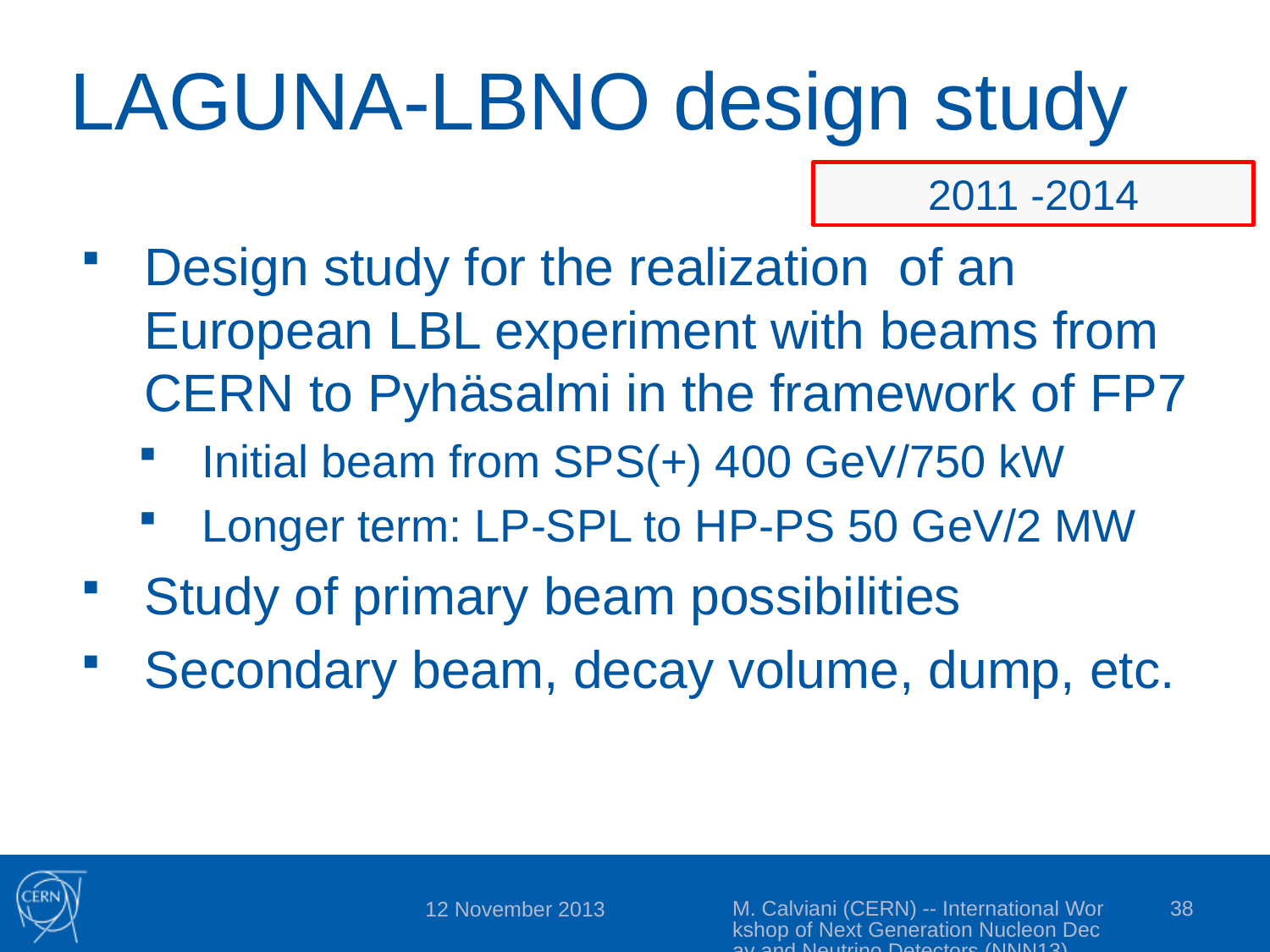

# LAGUNA-LBNO design study
2011 -2014
Design study for the realization  of an European LBL experiment with beams from CERN to Pyhäsalmi in the framework of FP7
Initial beam from SPS(+) 400 GeV/750 kW
Longer term: LP-SPL to HP-PS 50 GeV/2 MW
Study of primary beam possibilities
Secondary beam, decay volume, dump, etc.
M. Calviani (CERN) -- International Workshop of Next Generation Nucleon Decay and Neutrino Detectors (NNN13)
38
12 November 2013